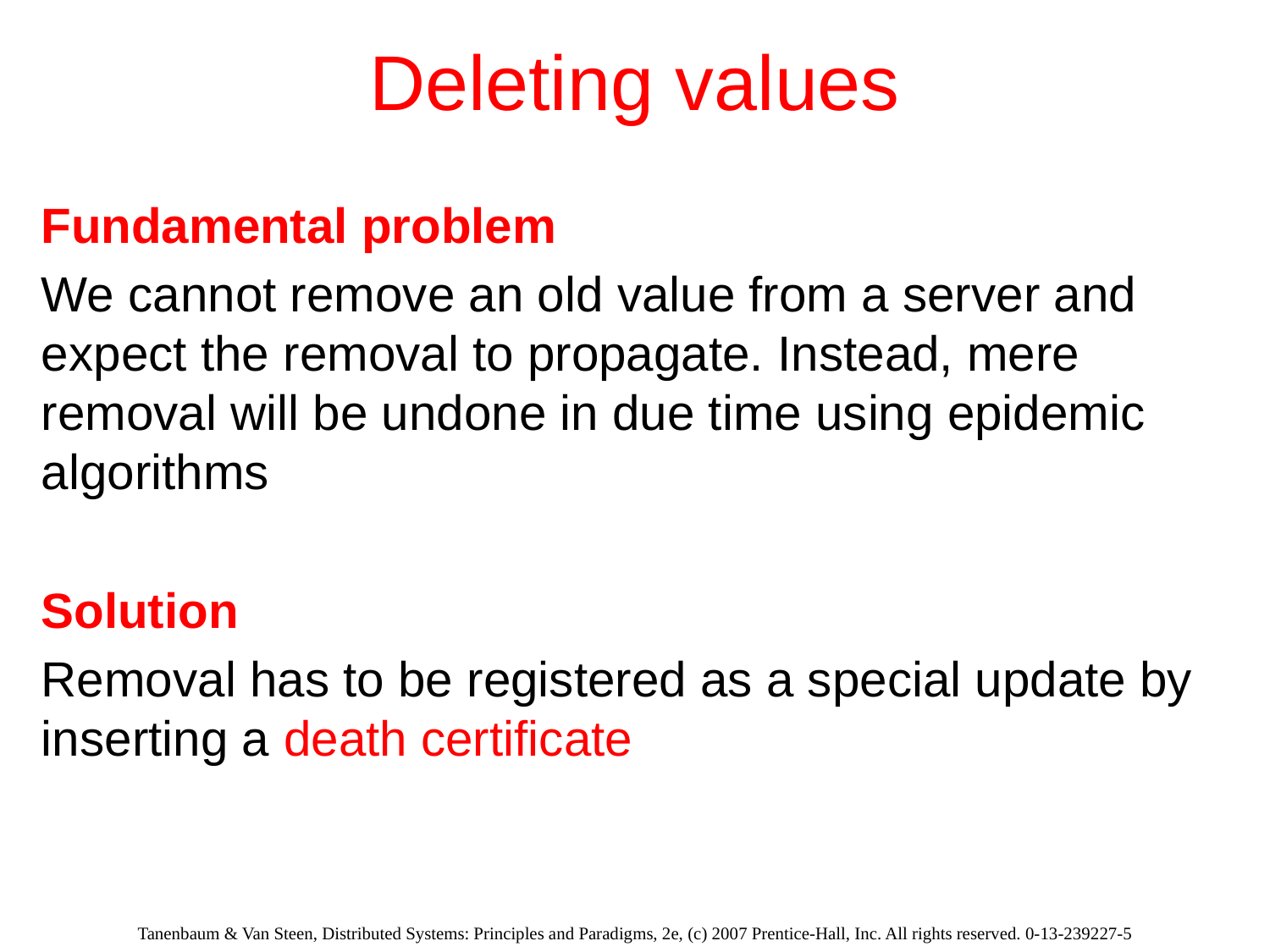

# Deleting values
Fundamental problem
We cannot remove an old value from a server and expect the removal to propagate. Instead, mere removal will be undone in due time using epidemic algorithms

Solution
Removal has to be registered as a special update by inserting a death certificate
Tanenbaum & Van Steen, Distributed Systems: Principles and Paradigms, 2e, (c) 2007 Prentice-Hall, Inc. All rights reserved. 0-13-239227-5